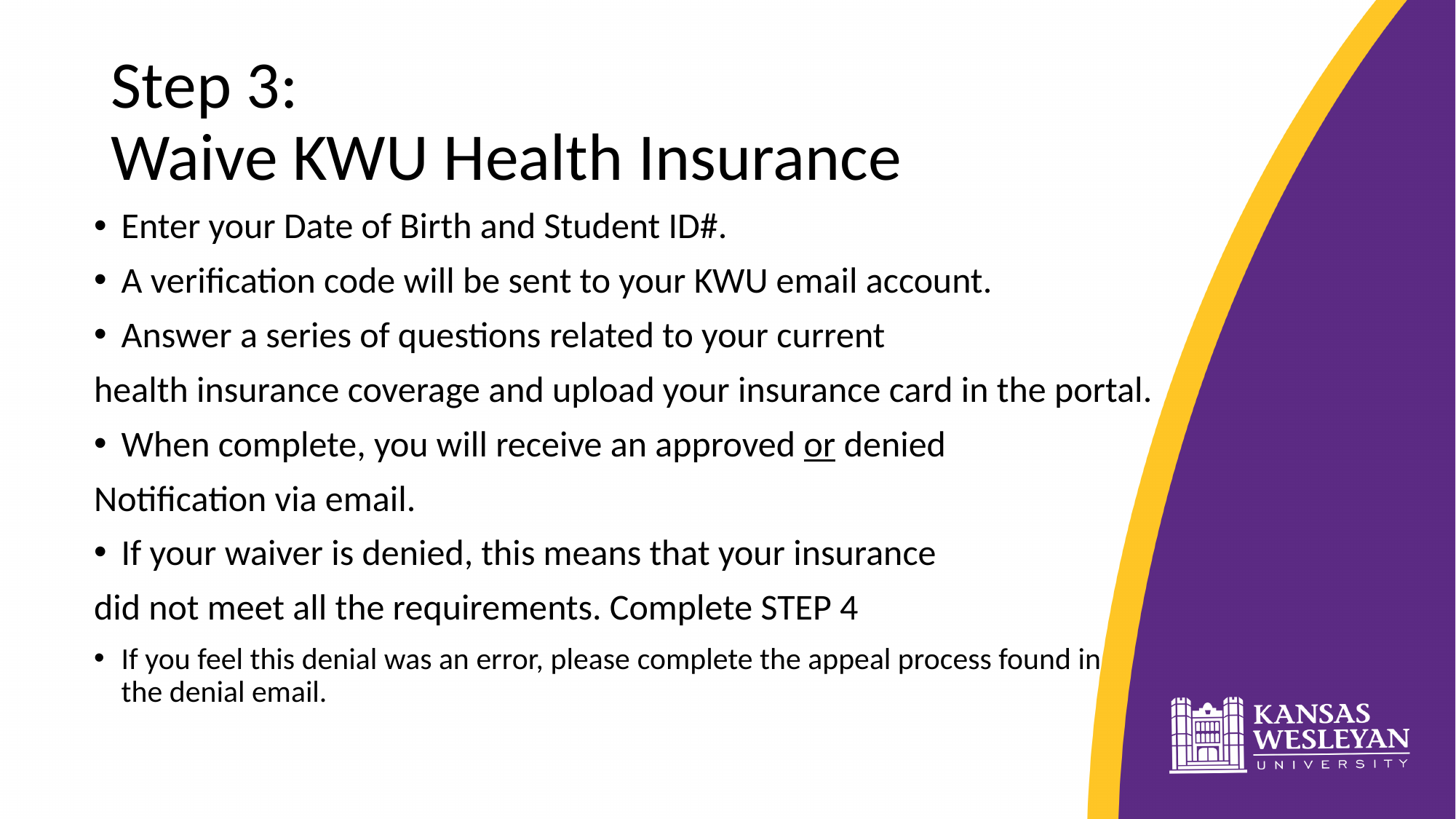

# Step 3: Waive KWU Health Insurance
Enter your Date of Birth and Student ID#.
A verification code will be sent to your KWU email account.
Answer a series of questions related to your current
health insurance coverage and upload your insurance card in the portal.
When complete, you will receive an approved or denied
Notification via email.
If your waiver is denied, this means that your insurance
did not meet all the requirements. Complete STEP 4
If you feel this denial was an error, please complete the appeal process found in     the denial email.